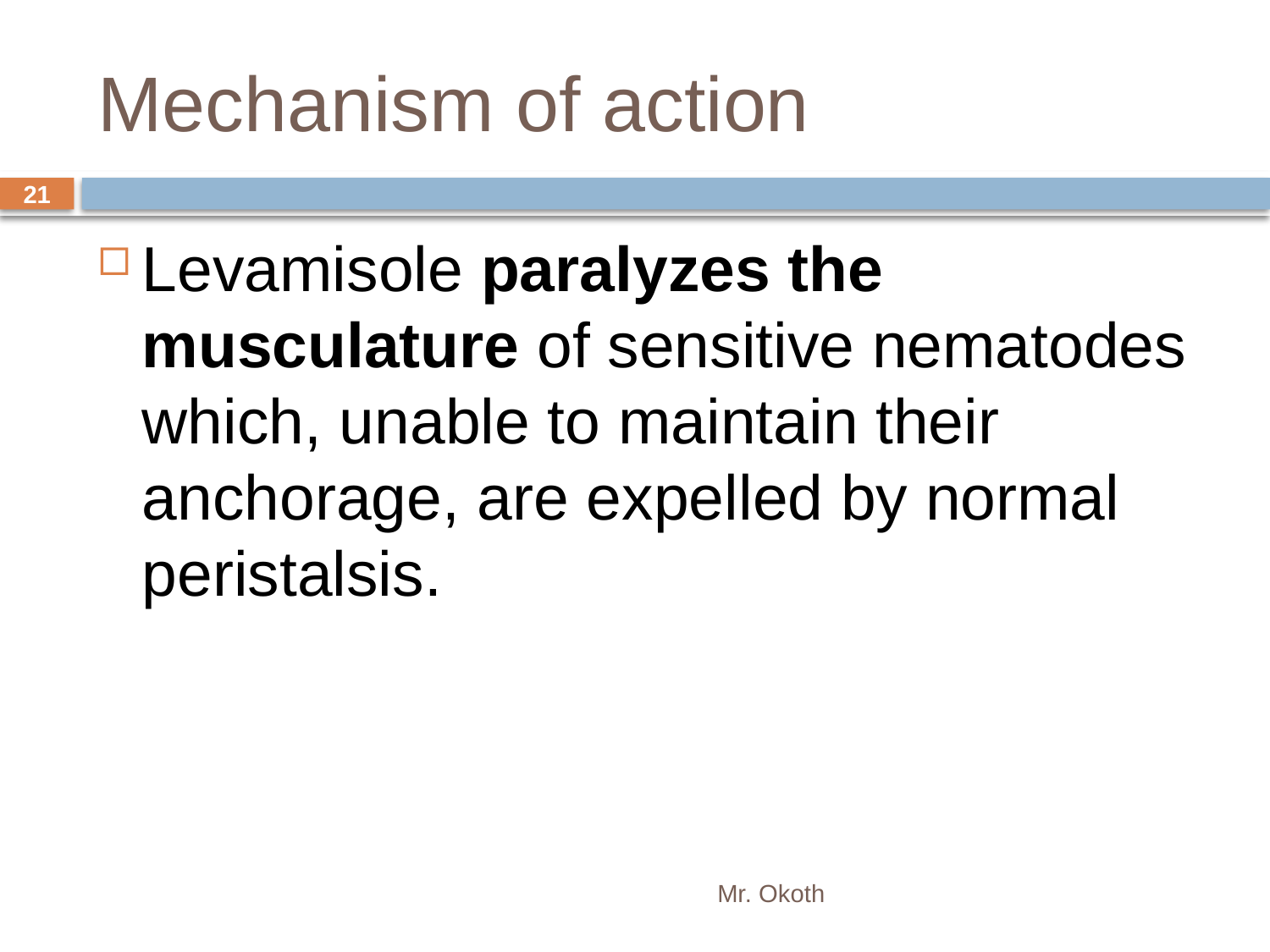

# Mechanism of action
21
Levamisole paralyzes the musculature of sensitive nematodes which, unable to maintain their anchorage, are expelled by normal peristalsis.

Mr. Okoth